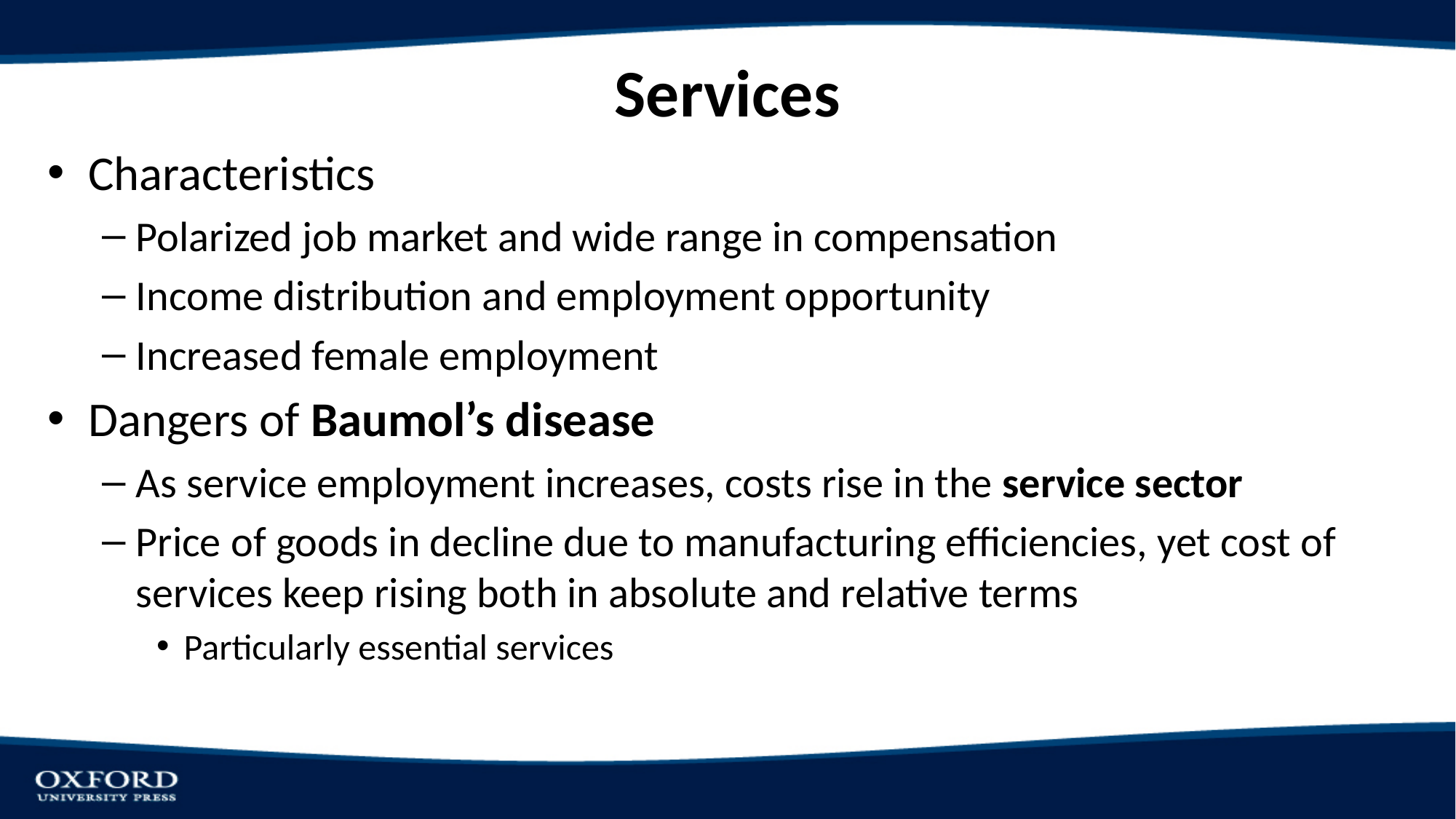

# Services
Characteristics
Polarized job market and wide range in compensation
Income distribution and employment opportunity
Increased female employment
Dangers of Baumol’s disease
As service employment increases, costs rise in the service sector
Price of goods in decline due to manufacturing efficiencies, yet cost of services keep rising both in absolute and relative terms
Particularly essential services